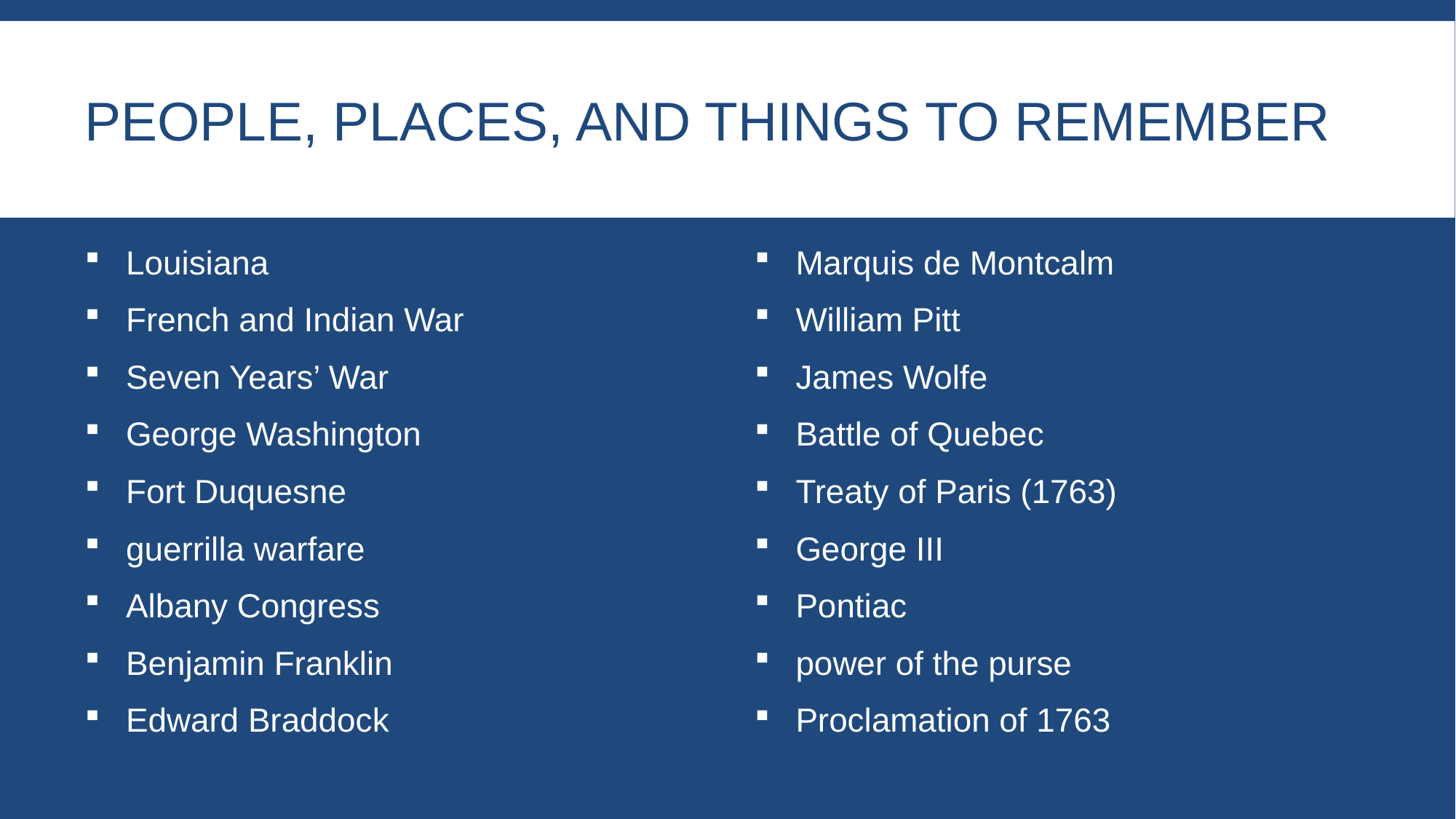

# People, Places, and Things to Remember
Louisiana
French and Indian War
Seven Years’ War
George Washington
Fort Duquesne
guerrilla warfare
Albany Congress
Benjamin Franklin
Edward Braddock
Marquis de Montcalm
William Pitt
James Wolfe
Battle of Quebec
Treaty of Paris (1763)
George III
Pontiac
power of the purse
Proclamation of 1763